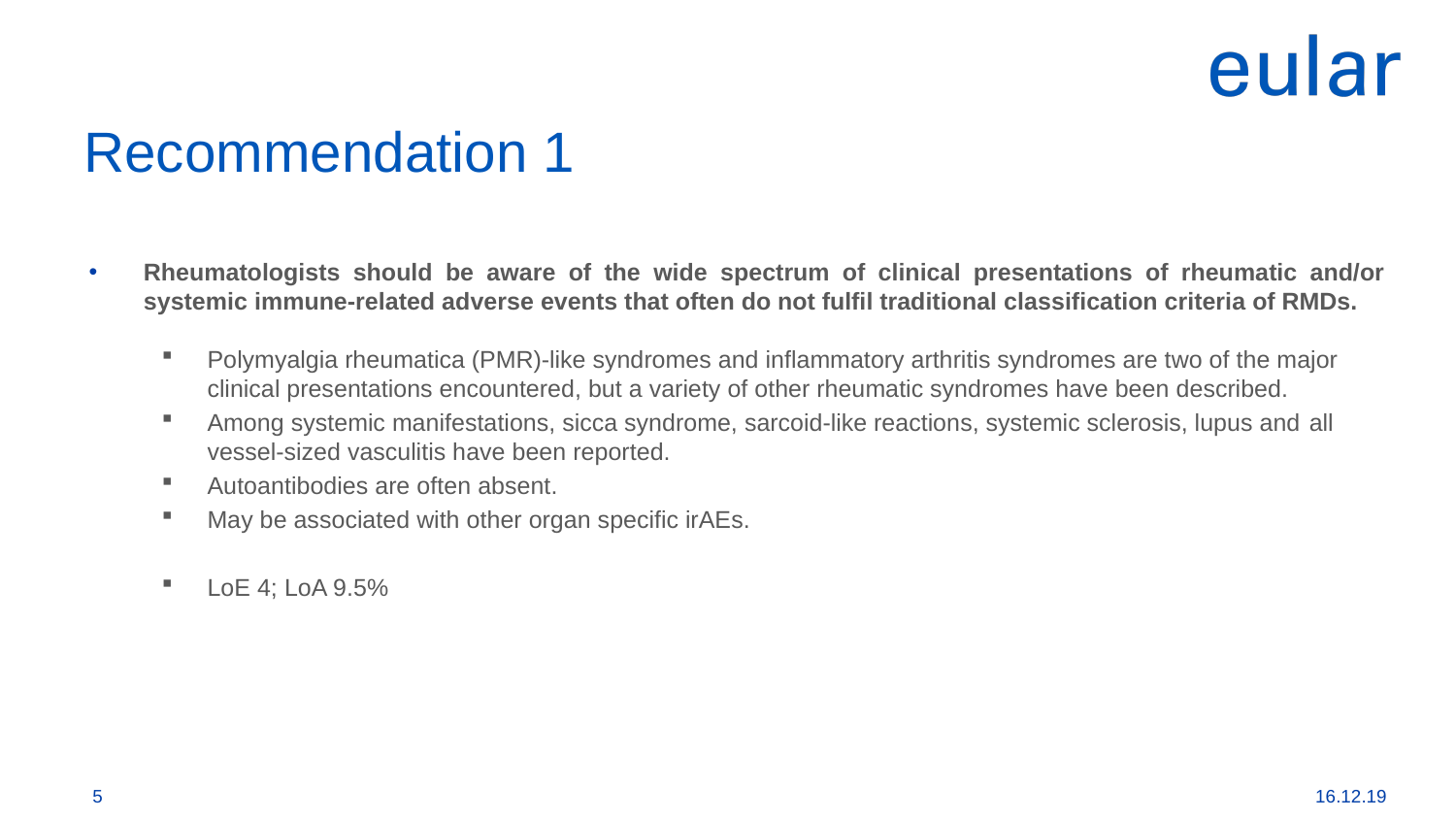

# Recommendation 1
Rheumatologists should be aware of the wide spectrum of clinical presentations of rheumatic and/or systemic immune-related adverse events that often do not fulfil traditional classification criteria of RMDs.
Polymyalgia rheumatica (PMR)-like syndromes and inflammatory arthritis syndromes are two of the major clinical presentations encountered, but a variety of other rheumatic syndromes have been described.
Among systemic manifestations, sicca syndrome, sarcoid-like reactions, systemic sclerosis, lupus and all vessel-sized vasculitis have been reported.
Autoantibodies are often absent.
May be associated with other organ specific irAEs.

LoE 4; LoA 9.5%
5
16.12.19